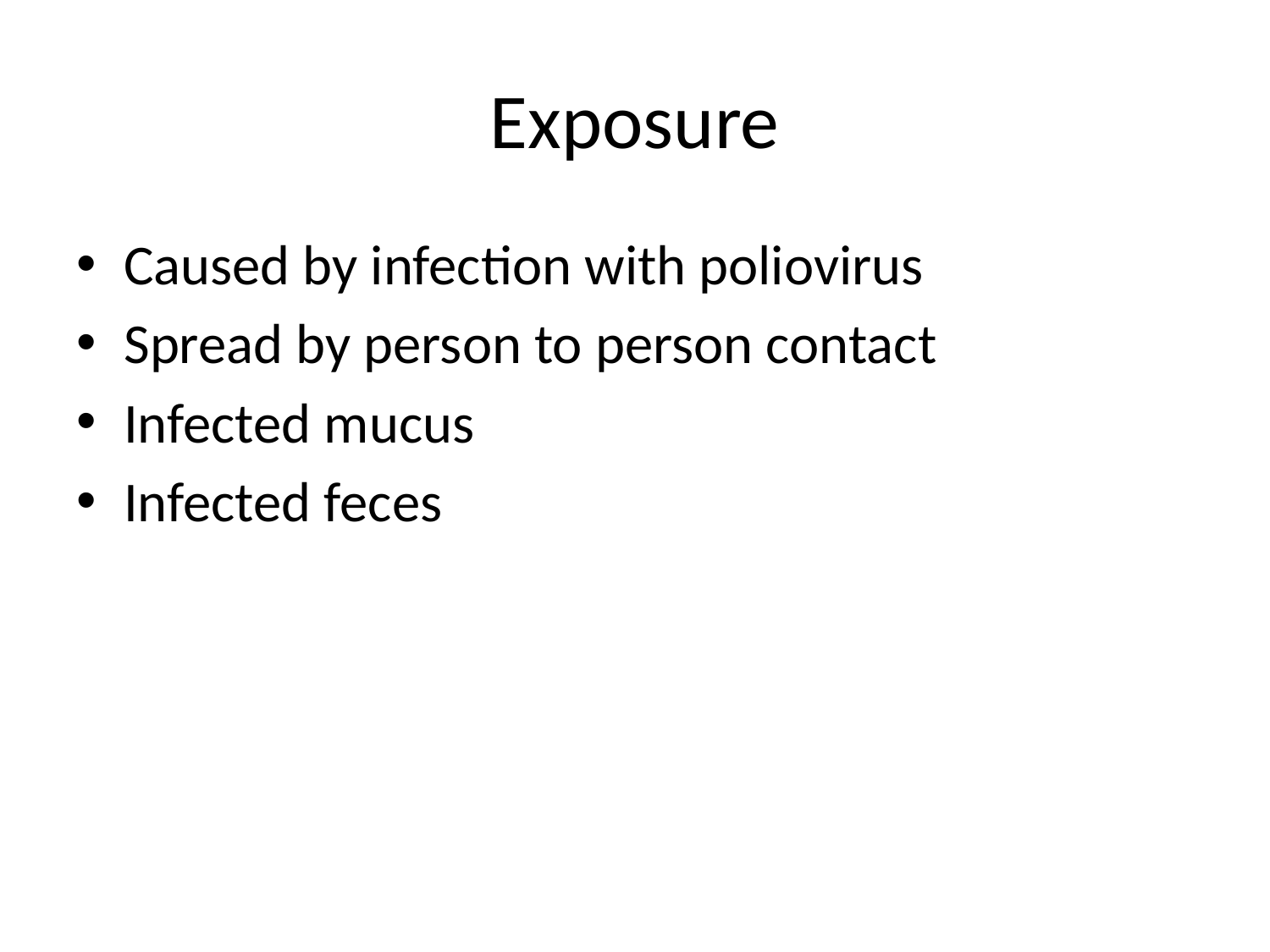

# Exposure
Caused by infection with poliovirus
Spread by person to person contact
Infected mucus
Infected feces